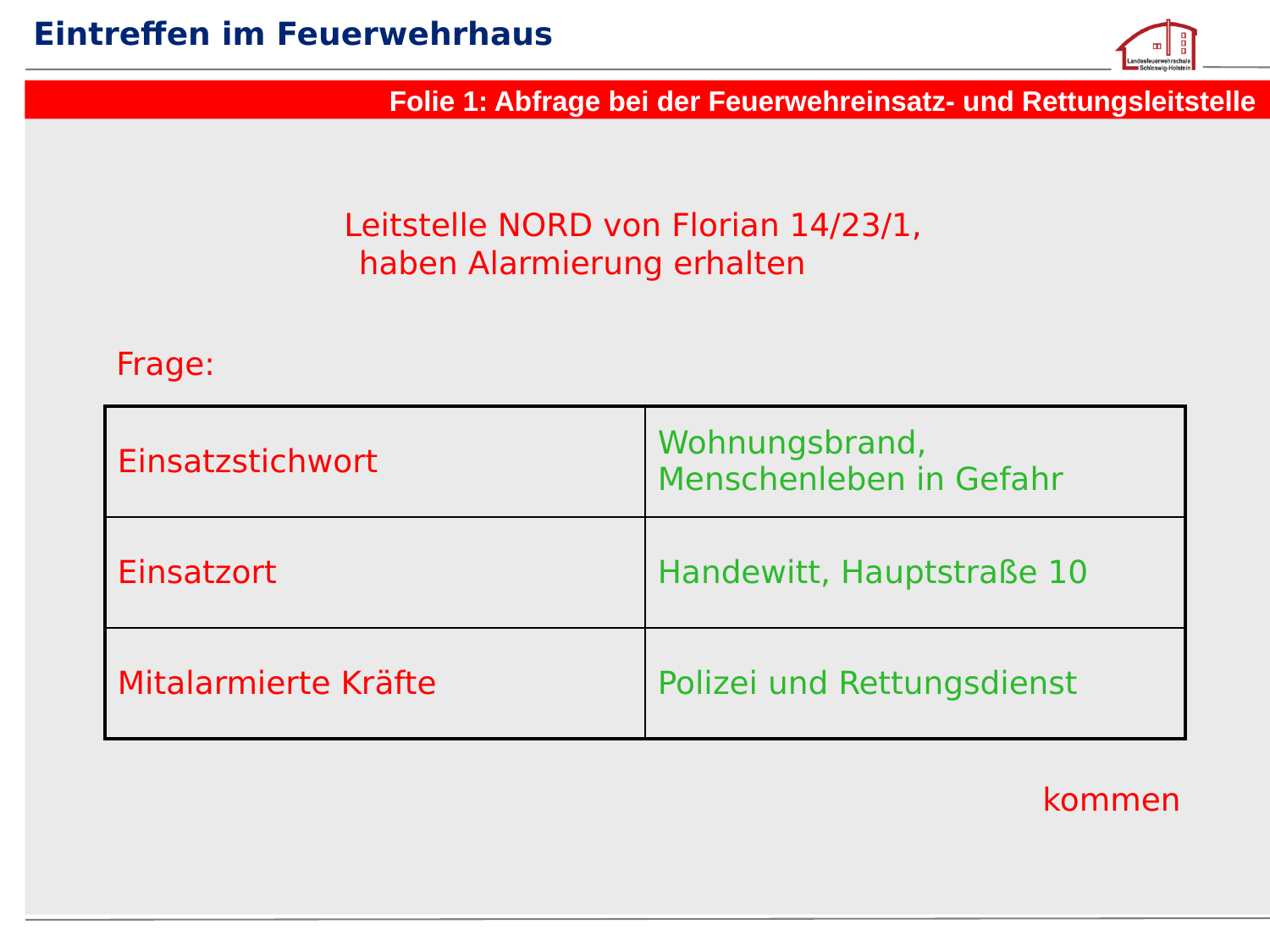

# Eintreffen im Feuerwehrhaus
Folie 1: Abfrage bei der Feuerwehreinsatz- und Rettungsleitstelle
Leitstelle NORD von Florian 14/23/1,
haben Alarmierung erhalten
Frage:
| Einsatzstichwort | Wohnungsbrand, Menschenleben in Gefahr |
| --- | --- |
| Einsatzort | Handewitt, Hauptstraße 10 |
| Mitalarmierte Kräfte | Polizei und Rettungsdienst |

kommen